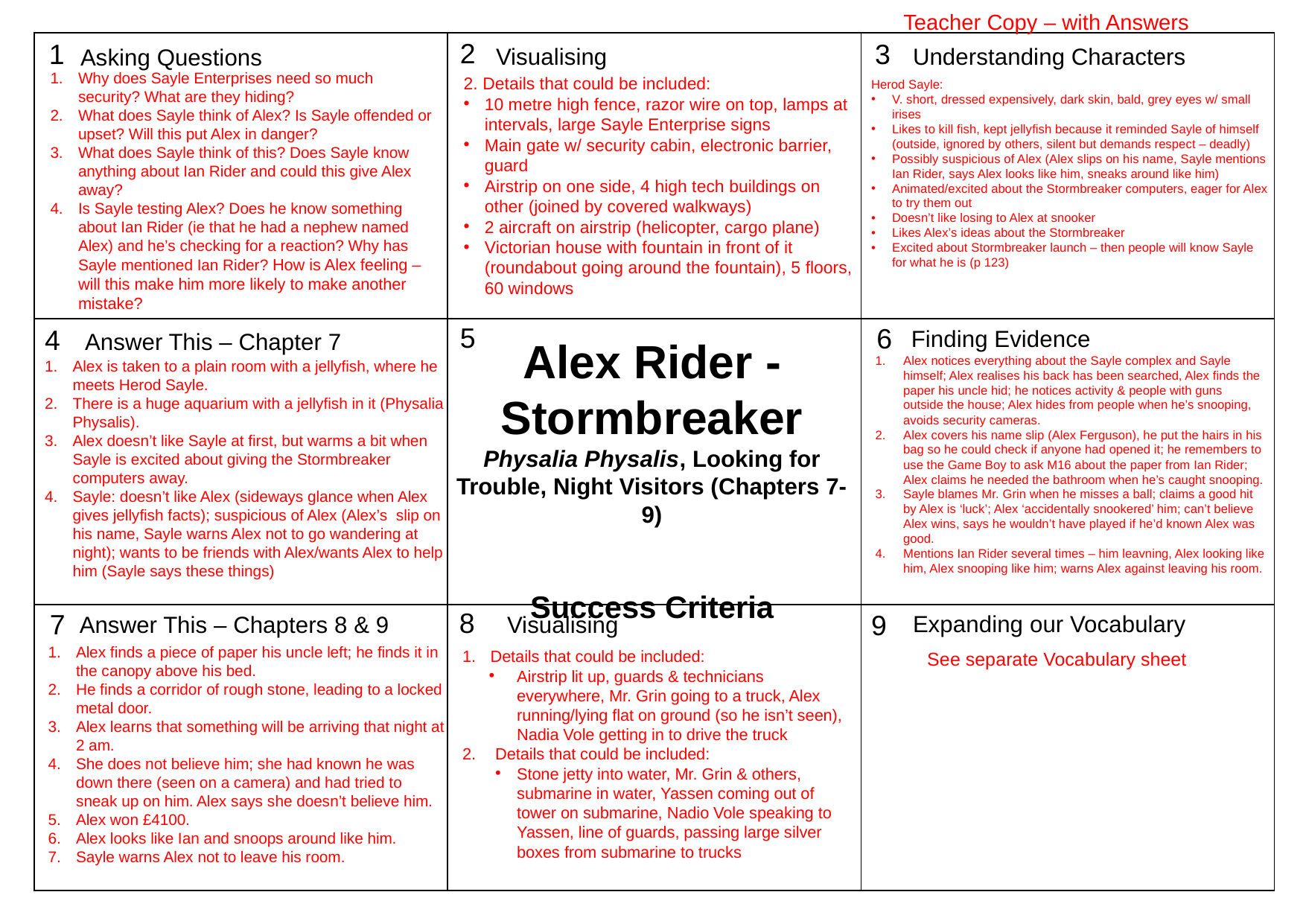

Teacher Copy – with Answers
See separate Vocabulary sheet
2
1
3
Understanding Characters
Visualising
Asking Questions
5
6
4
Finding Evidence
8
7
9
Expanding our Vocabulary
Visualising
|  |  |  |
| --- | --- | --- |
|  |  |  |
|  |  |  |
Why does Sayle Enterprises need so much security? What are they hiding?
What does Sayle think of Alex? Is Sayle offended or upset? Will this put Alex in danger?
What does Sayle think of this? Does Sayle know anything about Ian Rider and could this give Alex away?
Is Sayle testing Alex? Does he know something about Ian Rider (ie that he had a nephew named Alex) and he’s checking for a reaction? Why has Sayle mentioned Ian Rider? How is Alex feeling – will this make him more likely to make another mistake?
2. Details that could be included:
10 metre high fence, razor wire on top, lamps at intervals, large Sayle Enterprise signs
Main gate w/ security cabin, electronic barrier, guard
Airstrip on one side, 4 high tech buildings on other (joined by covered walkways)
2 aircraft on airstrip (helicopter, cargo plane)
Victorian house with fountain in front of it (roundabout going around the fountain), 5 floors, 60 windows
Herod Sayle:
V. short, dressed expensively, dark skin, bald, grey eyes w/ small irises
Likes to kill fish, kept jellyfish because it reminded Sayle of himself (outside, ignored by others, silent but demands respect – deadly)
Possibly suspicious of Alex (Alex slips on his name, Sayle mentions Ian Rider, says Alex looks like him, sneaks around like him)
Animated/excited about the Stormbreaker computers, eager for Alex to try them out
Doesn’t like losing to Alex at snooker
Likes Alex’s ideas about the Stormbreaker
Excited about Stormbreaker launch – then people will know Sayle for what he is (p 123)

Answer This – Chapter 7
Alex Rider - Stormbreaker
Physalia Physalis, Looking for Trouble, Night Visitors (Chapters 7-9)

Success Criteria
Alex notices everything about the Sayle complex and Sayle himself; Alex realises his back has been searched, Alex finds the paper his uncle hid; he notices activity & people with guns outside the house; Alex hides from people when he’s snooping, avoids security cameras.
Alex covers his name slip (Alex Ferguson), he put the hairs in his bag so he could check if anyone had opened it; he remembers to use the Game Boy to ask M16 about the paper from Ian Rider; Alex claims he needed the bathroom when he’s caught snooping.
Sayle blames Mr. Grin when he misses a ball; claims a good hit by Alex is ‘luck’; Alex ‘accidentally snookered’ him; can’t believe Alex wins, says he wouldn’t have played if he’d known Alex was good.
Mentions Ian Rider several times – him leavning, Alex looking like him, Alex snooping like him; warns Alex against leaving his room.

Alex is taken to a plain room with a jellyfish, where he meets Herod Sayle.
There is a huge aquarium with a jellyfish in it (Physalia Physalis).
Alex doesn’t like Sayle at first, but warms a bit when Sayle is excited about giving the Stormbreaker computers away.
Sayle: doesn’t like Alex (sideways glance when Alex gives jellyfish facts); suspicious of Alex (Alex’s  slip on his name, Sayle warns Alex not to go wandering at night); wants to be friends with Alex/wants Alex to help him (Sayle says these things)
Answer This – Chapters 8 & 9
Alex finds a piece of paper his uncle left; he finds it in the canopy above his bed.
He finds a corridor of rough stone, leading to a locked metal door.
Alex learns that something will be arriving that night at 2 am.
She does not believe him; she had known he was down there (seen on a camera) and had tried to sneak up on him. Alex says she doesn’t believe him.
Alex won £4100.
Alex looks like Ian and snoops around like him.
Sayle warns Alex not to leave his room.
Details that could be included:
Airstrip lit up, guards & technicians everywhere, Mr. Grin going to a truck, Alex running/lying flat on ground (so he isn’t seen), Nadia Vole getting in to drive the truck
Details that could be included:
Stone jetty into water, Mr. Grin & others, submarine in water, Yassen coming out of tower on submarine, Nadio Vole speaking to Yassen, line of guards, passing large silver boxes from submarine to trucks